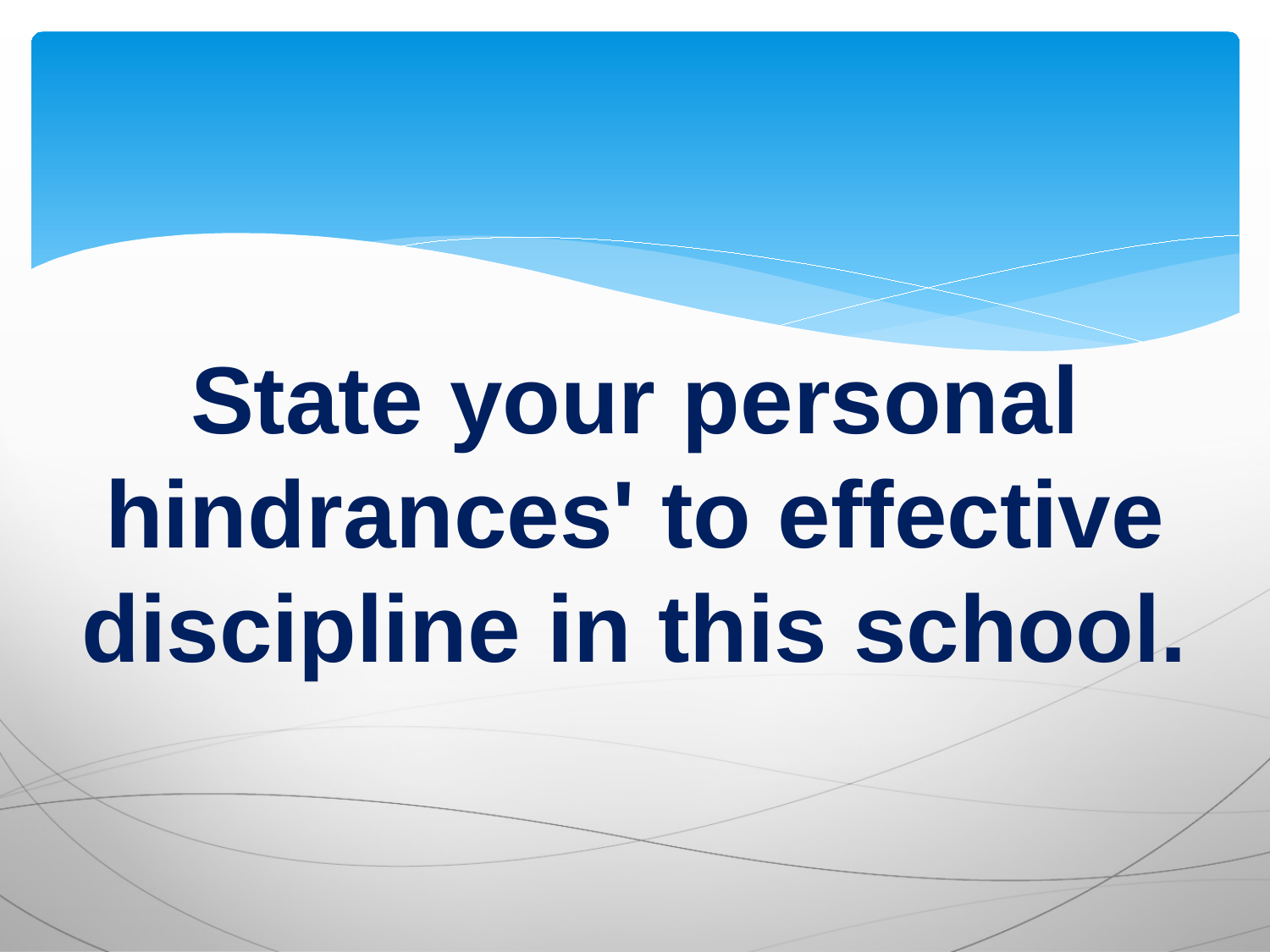

# State your personal hindrances' to effective discipline in this school.